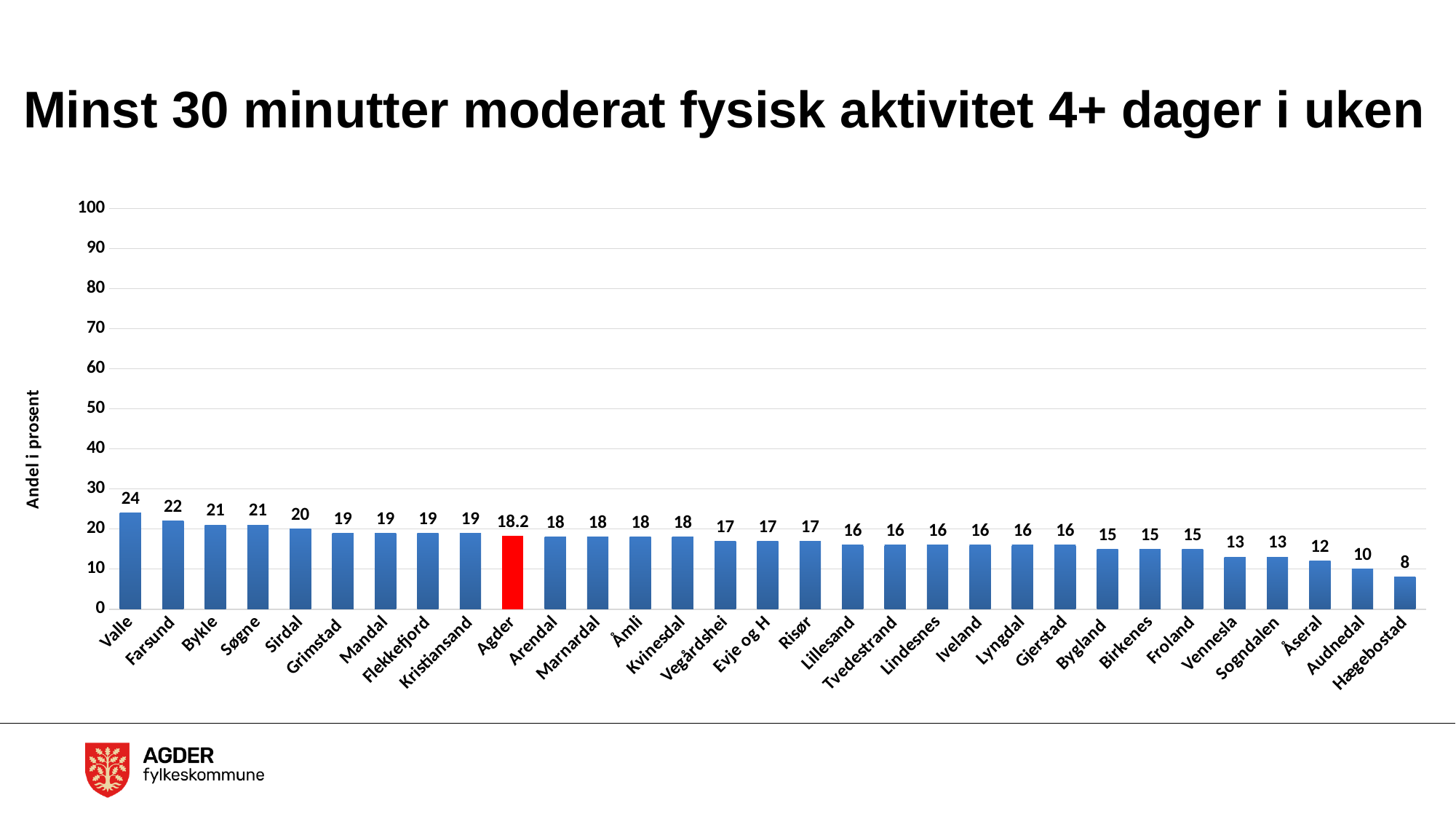

# Minst 30 minutter moderat fysisk aktivitet 4+ dager i uken

### Chart:

| Category | Totalt |
|---|---|
| Valle | 24.0 |
| Farsund | 22.0 |
| Bykle | 21.0 |
| Søgne | 21.0 |
| Sirdal | 20.0 |
| Grimstad  | 19.0 |
| Mandal | 19.0 |
| Flekkefjord | 19.0 |
| Kristiansand | 19.0 |
| Agder | 18.2 |
| Arendal | 18.0 |
| Marnardal | 18.0 |
| Åmli | 18.0 |
| Kvinesdal | 18.0 |
| Vegårdshei | 17.0 |
| Evje og H | 17.0 |
| Risør | 17.0 |
| Lillesand | 16.0 |
| Tvedestrand | 16.0 |
| Lindesnes | 16.0 |
| Iveland | 16.0 |
| Lyngdal | 16.0 |
| Gjerstad | 16.0 |
| Bygland  | 15.0 |
| Birkenes | 15.0 |
| Froland | 15.0 |
| Vennesla | 13.0 |
| Sogndalen | 13.0 |
| Åseral | 12.0 |
| Audnedal | 10.0 |
| Hægebostad | 8.0 |